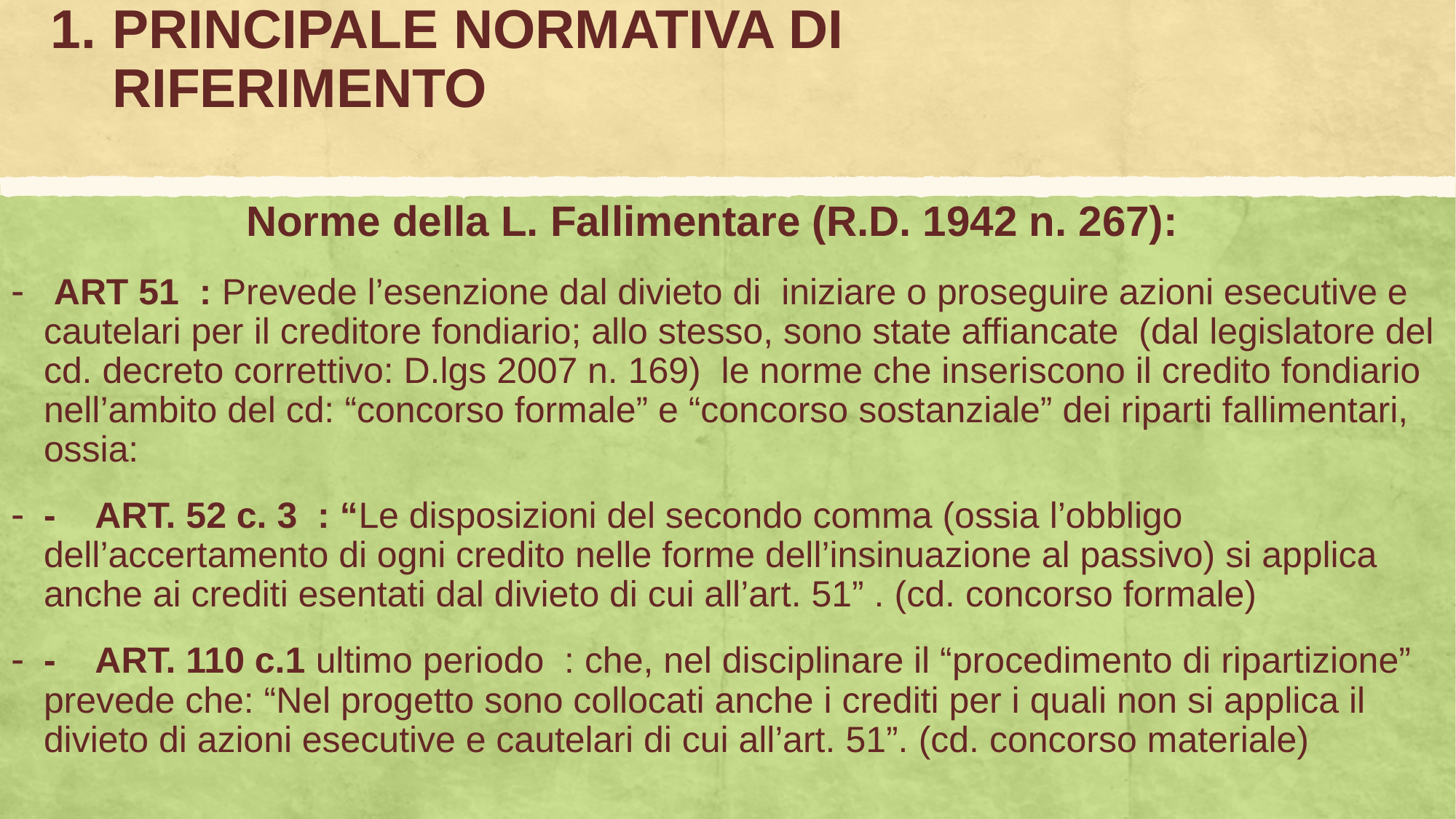

# PRINCIPALE NORMATIVA DI RIFERIMENTO
Norme della L. Fallimentare (R.D. 1942 n. 267):
 ART 51  : Prevede l’esenzione dal divieto di  iniziare o proseguire azioni esecutive e cautelari per il creditore fondiario; allo stesso, sono state affiancate  (dal legislatore del cd. decreto correttivo: D.lgs 2007 n. 169)  le norme che inseriscono il credito fondiario nell’ambito del cd: “concorso formale” e “concorso sostanziale” dei riparti fallimentari, ossia:
-    ART. 52 c. 3  : “Le disposizioni del secondo comma (ossia l’obbligo dell’accertamento di ogni credito nelle forme dell’insinuazione al passivo) si applica anche ai crediti esentati dal divieto di cui all’art. 51” . (cd. concorso formale)
-    ART. 110 c.1 ultimo periodo  : che, nel disciplinare il “procedimento di ripartizione” prevede che: “Nel progetto sono collocati anche i crediti per i quali non si applica il divieto di azioni esecutive e cautelari di cui all’art. 51”. (cd. concorso materiale)